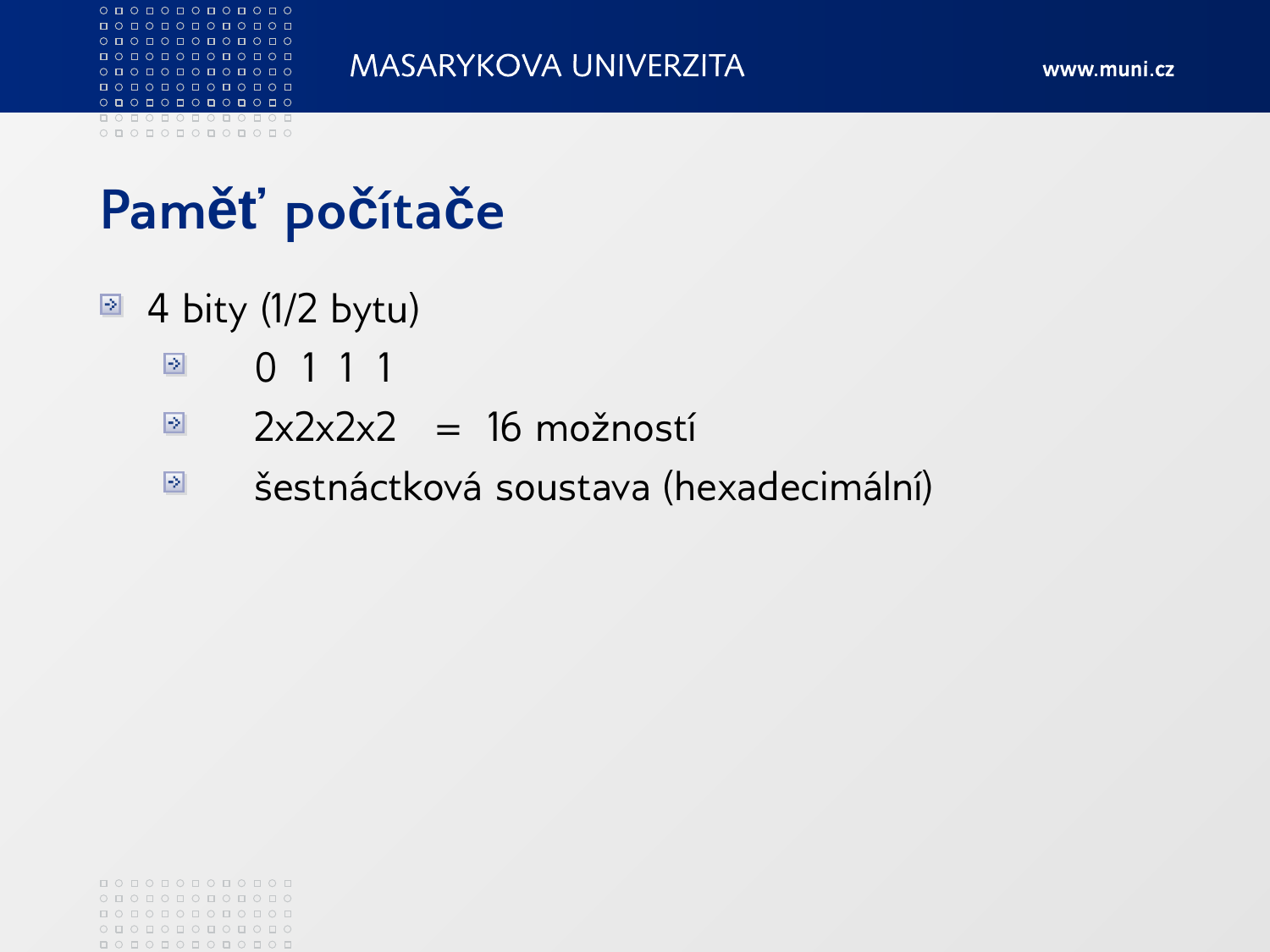

# Paměť počítače
4 bity (1/2 bytu)
    0  1  1  1
    2x2x2x2   =  16 možností
    šestnáctková soustava (hexadecimální)